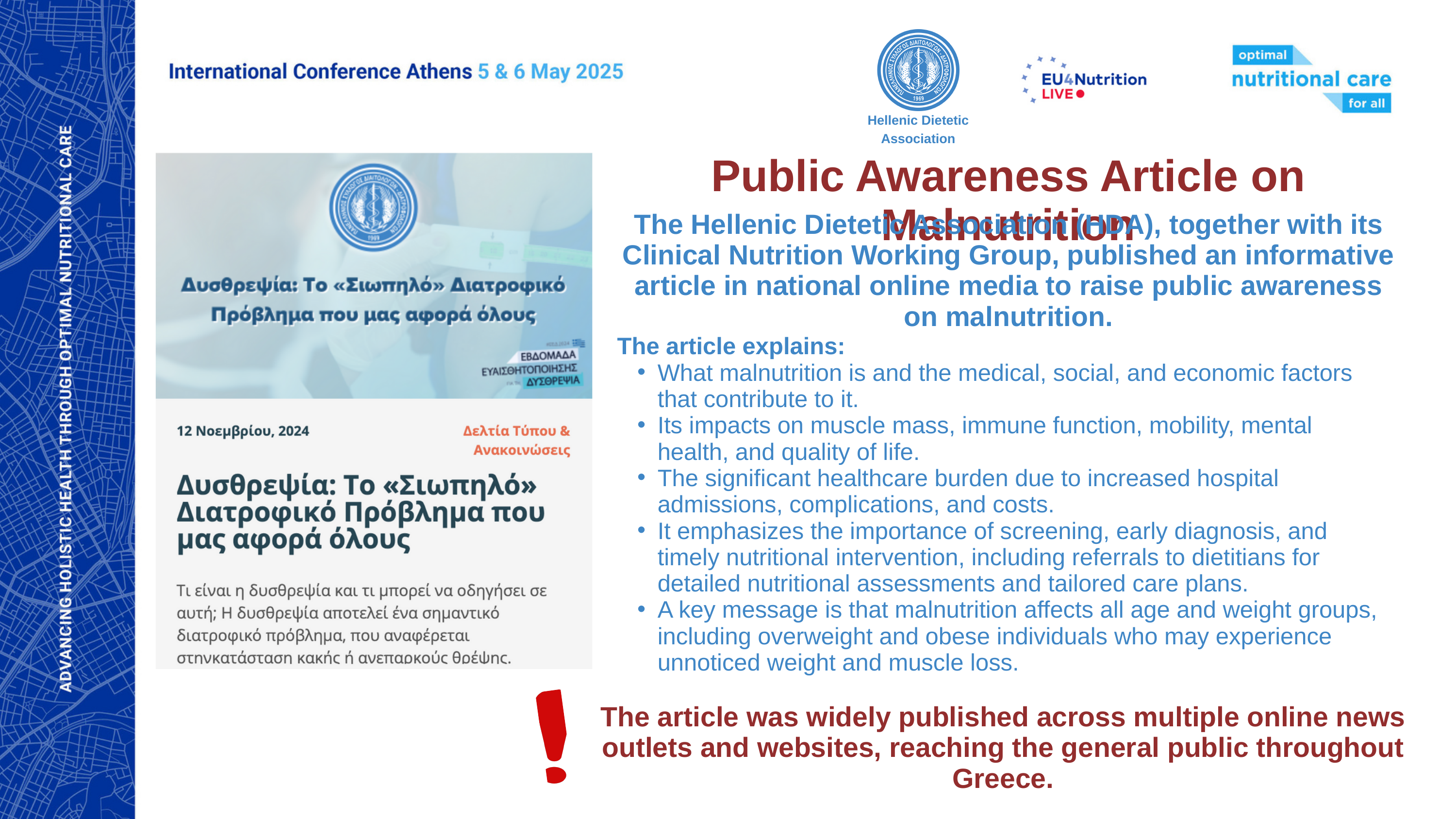

Hellenic Dietetic Association

Public Awareness Article on Malnutrition

The Hellenic Dietetic Association (HDA), together with its Clinical Nutrition Working Group, published an informative article in national online media to raise public awareness on malnutrition.
The article explains:
What malnutrition is and the medical, social, and economic factors that contribute to it.
Its impacts on muscle mass, immune function, mobility, mental health, and quality of life.
The significant healthcare burden due to increased hospital admissions, complications, and costs.
It emphasizes the importance of screening, early diagnosis, and timely nutritional intervention, including referrals to dietitians for detailed nutritional assessments and tailored care plans.
A key message is that malnutrition affects all age and weight groups, including overweight and obese individuals who may experience unnoticed weight and muscle loss.

The article was widely published across multiple online news outlets and websites, reaching the general public throughout Greece.